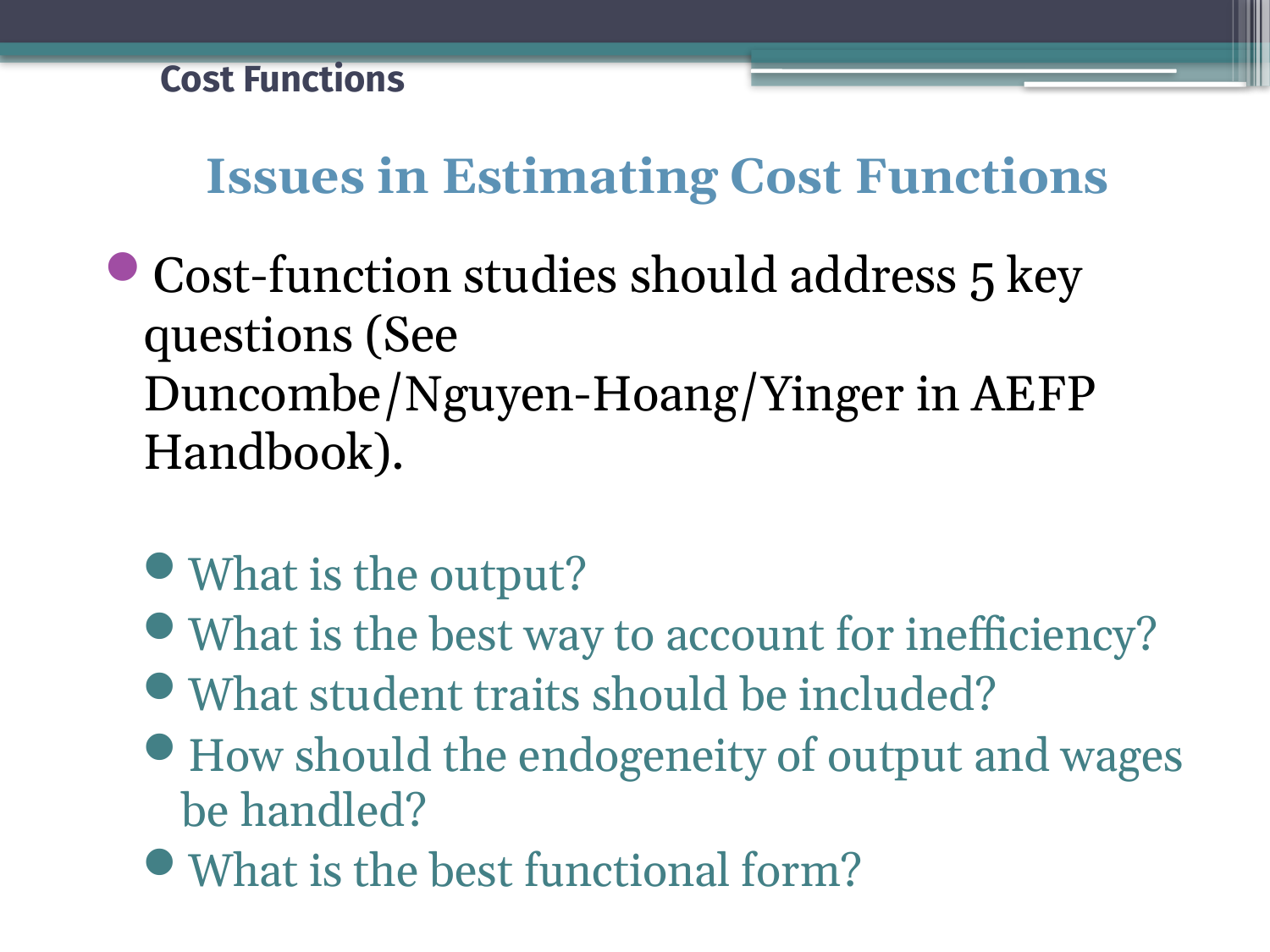

# Cost Functions
Issues in Estimating Cost Functions

Cost-function studies should address 5 key questions (See Duncombe/Nguyen-Hoang/Yinger in AEFP Handbook).

What is the output?
What is the best way to account for inefficiency?
What student traits should be included?
How should the endogeneity of output and wages be handled?
What is the best functional form?